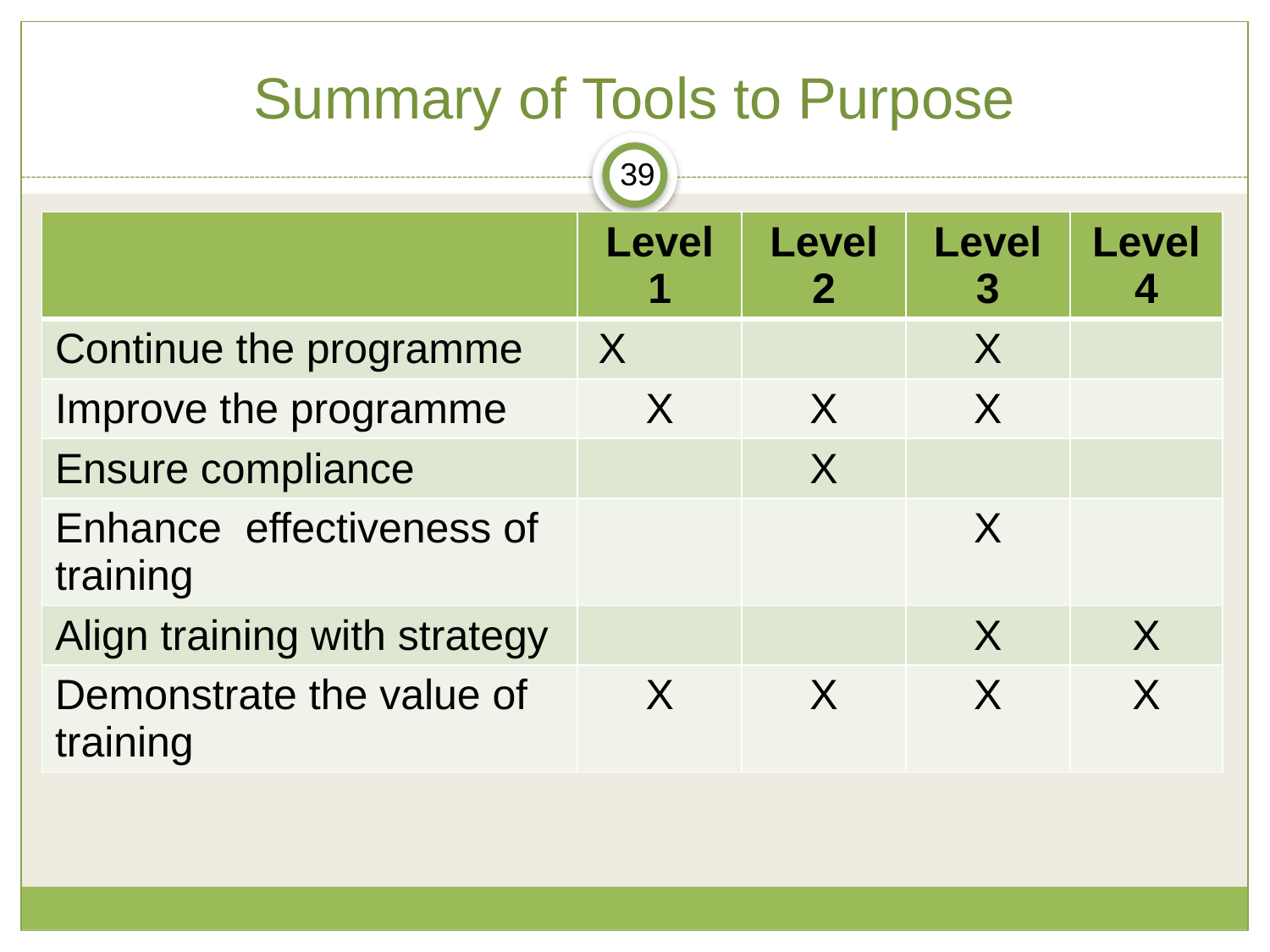

# Summary of Tools to Purpose
39
|  | Level 1 | Level 2 | Level 3 | Level 4 |
| --- | --- | --- | --- | --- |
| Continue the programme | X |  | X |  |
| Improve the programme | X | X | X |  |
| Ensure compliance |  | X |  |  |
| Enhance effectiveness of training |  |  | X |  |
| Align training with strategy |  |  | X | X |
| Demonstrate the value of training | X | X | X | X |